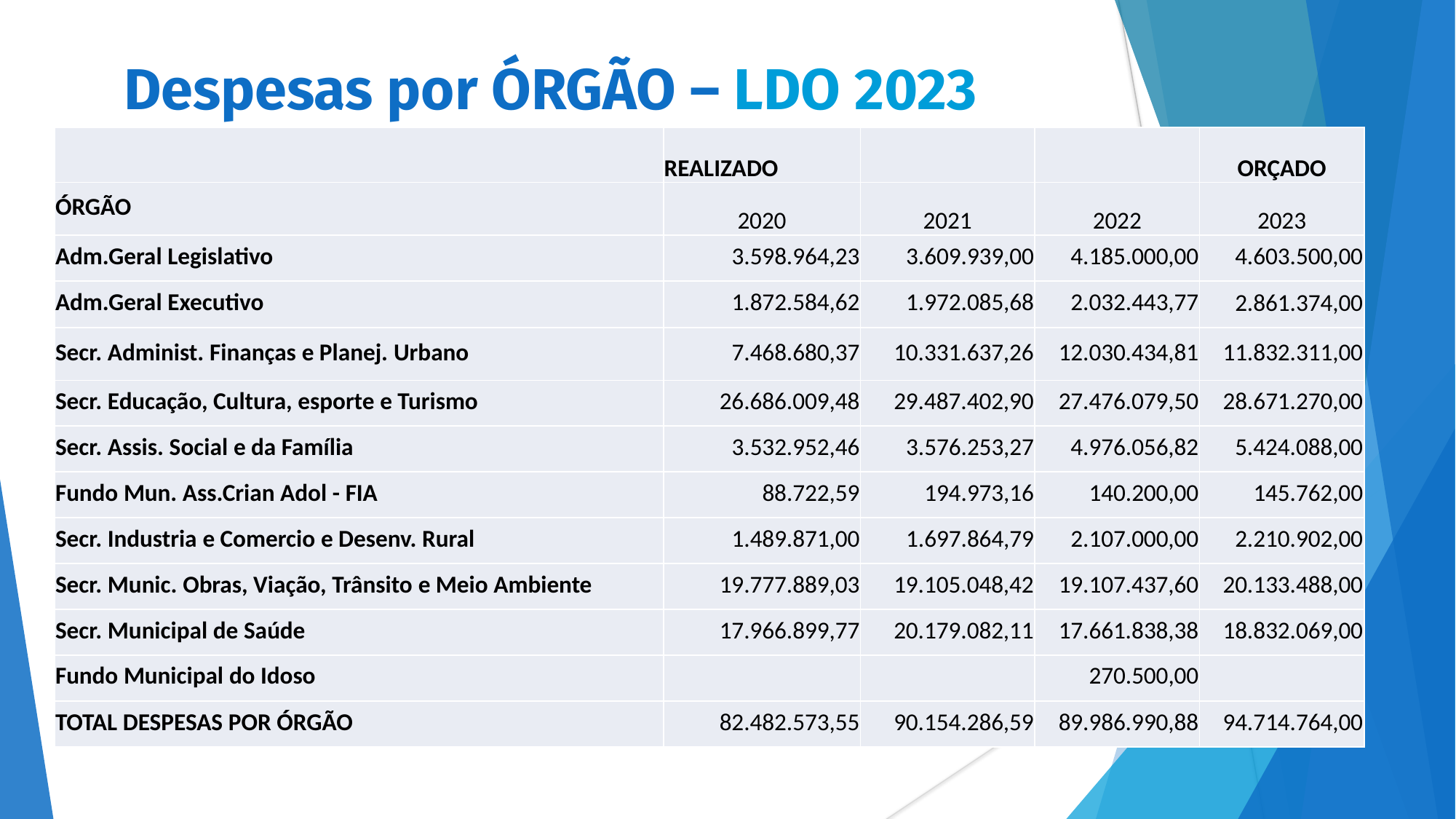

# Despesas por ÓRGÃO – LDO 2023
|  | REALIZADO |  |  | ORÇADO |
| --- | --- | --- | --- | --- |
| ÓRGÃO | 2020 | 2021 | 2022 | 2023 |
| Adm.Geral Legislativo | 3.598.964,23 | 3.609.939,00 | 4.185.000,00 | 4.603.500,00 |
| Adm.Geral Executivo | 1.872.584,62 | 1.972.085,68 | 2.032.443,77 | 2.861.374,00 |
| Secr. Administ. Finanças e Planej. Urbano | 7.468.680,37 | 10.331.637,26 | 12.030.434,81 | 11.832.311,00 |
| Secr. Educação, Cultura, esporte e Turismo | 26.686.009,48 | 29.487.402,90 | 27.476.079,50 | 28.671.270,00 |
| Secr. Assis. Social e da Família | 3.532.952,46 | 3.576.253,27 | 4.976.056,82 | 5.424.088,00 |
| Fundo Mun. Ass.Crian Adol - FIA | 88.722,59 | 194.973,16 | 140.200,00 | 145.762,00 |
| Secr. Industria e Comercio e Desenv. Rural | 1.489.871,00 | 1.697.864,79 | 2.107.000,00 | 2.210.902,00 |
| Secr. Munic. Obras, Viação, Trânsito e Meio Ambiente | 19.777.889,03 | 19.105.048,42 | 19.107.437,60 | 20.133.488,00 |
| Secr. Municipal de Saúde | 17.966.899,77 | 20.179.082,11 | 17.661.838,38 | 18.832.069,00 |
| Fundo Municipal do Idoso |  |  | 270.500,00 |  |
| TOTAL DESPESAS POR ÓRGÃO | 82.482.573,55 | 90.154.286,59 | 89.986.990,88 | 94.714.764,00 |